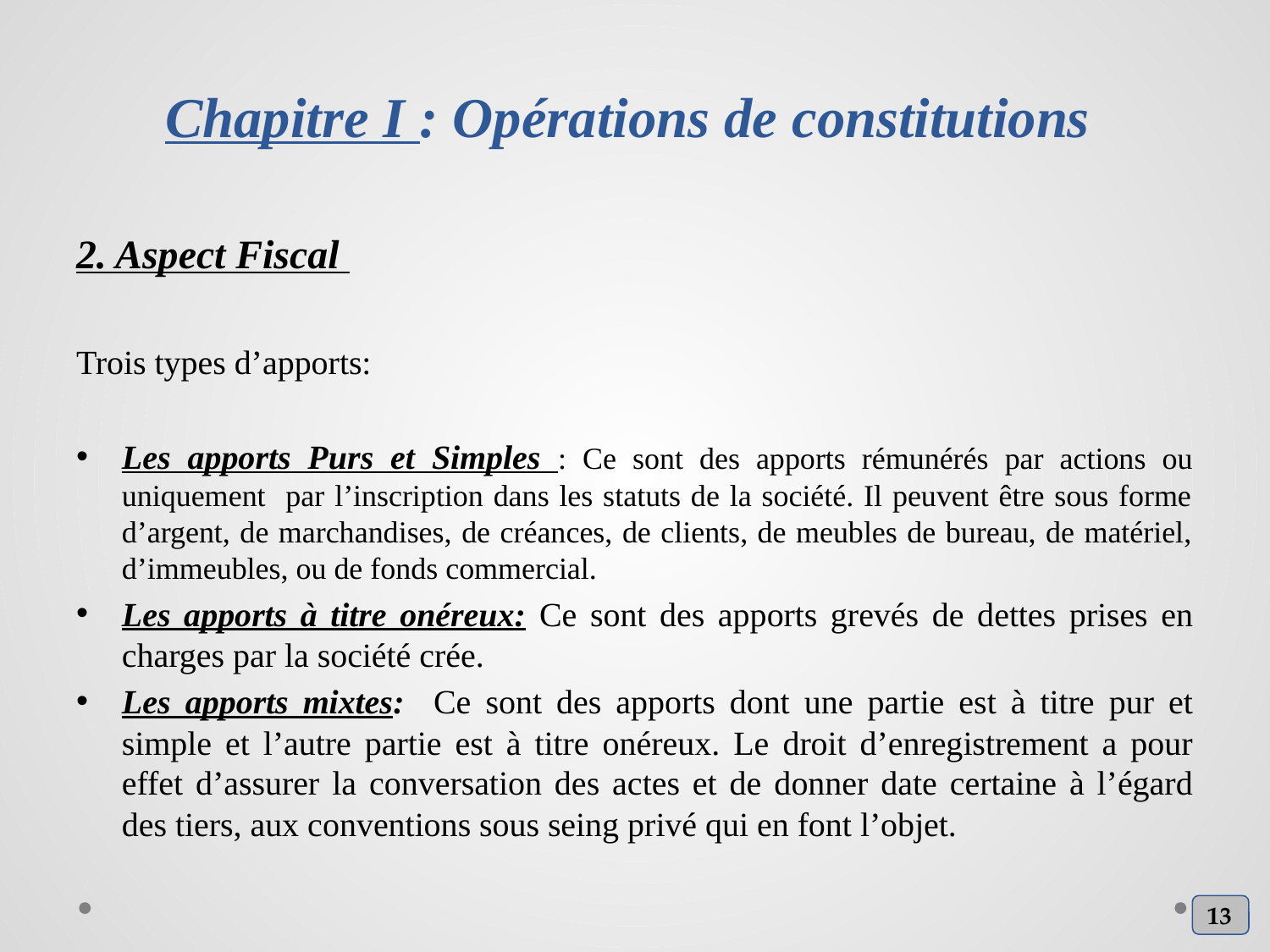

# Chapitre I : Opérations de constitutions
2. Aspect Fiscal

Trois types d’apports:

Les apports Purs et Simples : Ce sont des apports rémunérés par actions ou uniquement  par l’inscription dans les statuts de la société. Il peuvent être sous forme d’argent, de marchandises, de créances, de clients, de meubles de bureau, de matériel, d’immeubles, ou de fonds commercial.
Les apports à titre onéreux: Ce sont des apports grevés de dettes prises en charges par la société crée.
Les apports mixtes:  Ce sont des apports dont une partie est à titre pur et simple et l’autre partie est à titre onéreux. Le droit d’enregistrement a pour effet d’assurer la conversation des actes et de donner date certaine à l’égard des tiers, aux conventions sous seing privé qui en font l’objet.

13